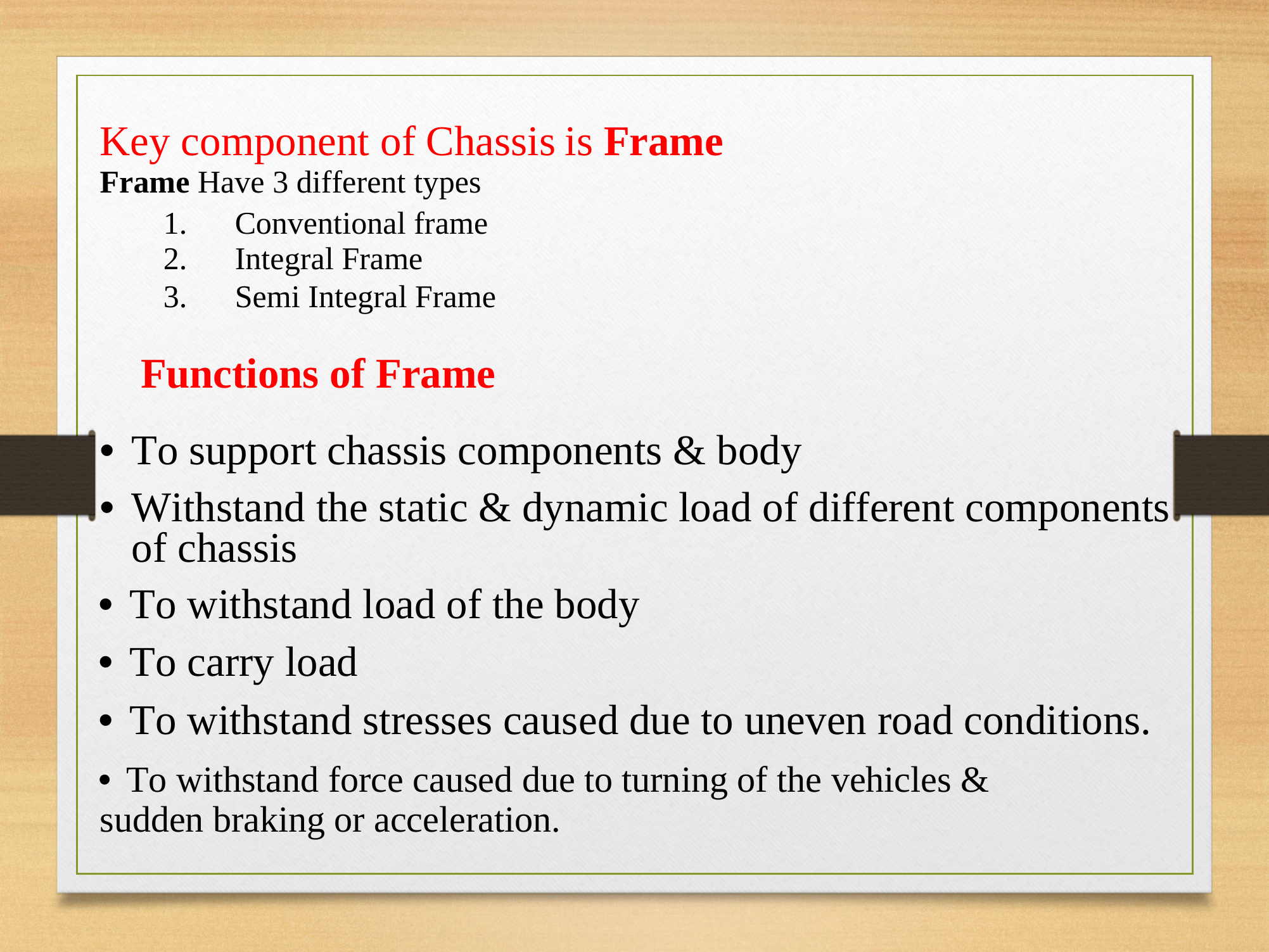

Key component of Chassis
Frame Have 3 different types
is
Frame
1.
2.
3.
Conventional frame
Integral Frame
Semi Integral Frame
Functions of Frame
• To support chassis components & body
• Withstand the static & dynamic load of different components of chassis
• To withstand load of the body
• To carry load
• To withstand stresses caused due to uneven road conditions.
• To withstand force caused due to turning of the vehicles &
sudden braking or acceleration.